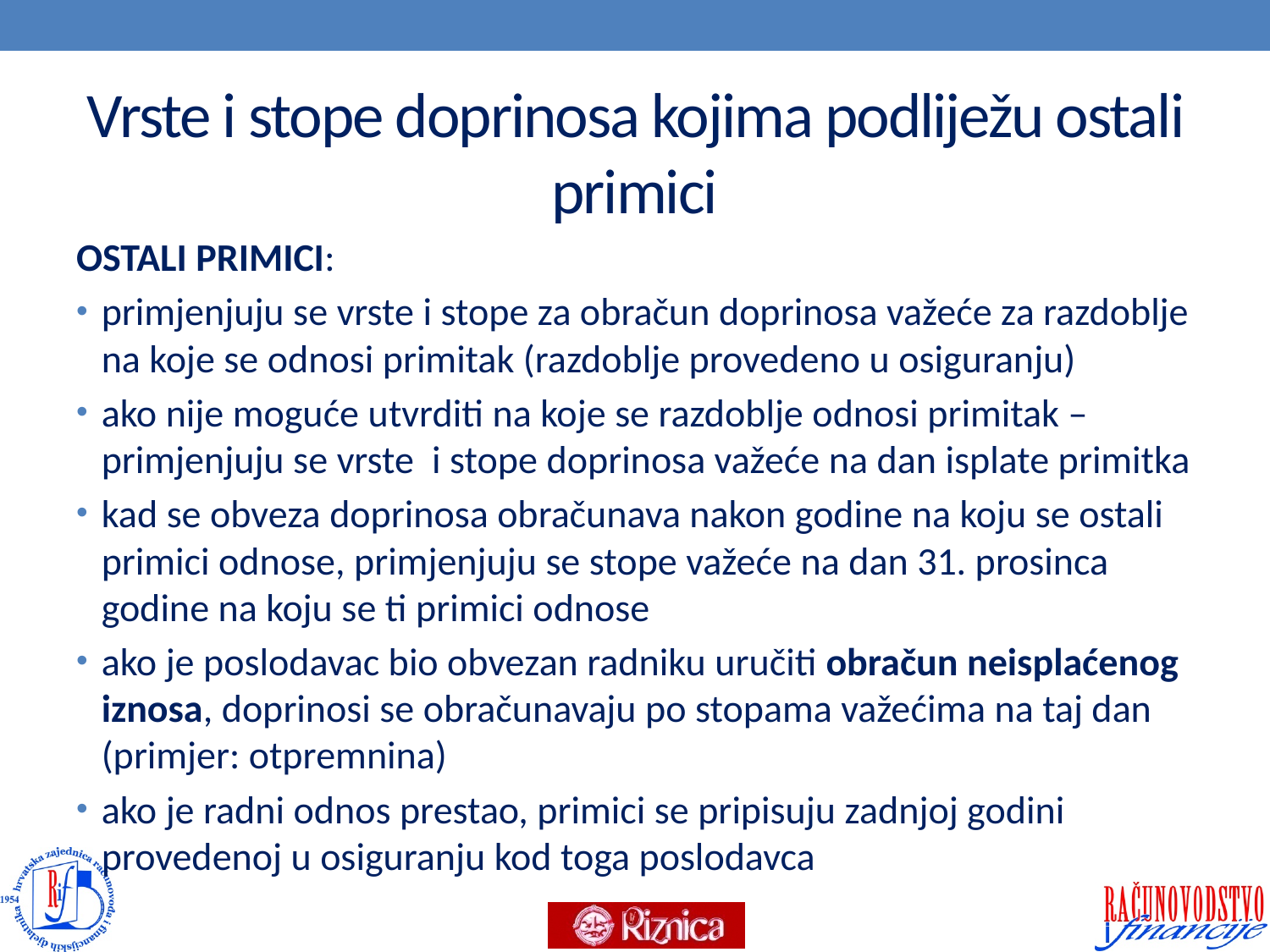

# Vrste i stope doprinosa kojima podliježu ostali primici
OSTALI PRIMICI:
primjenjuju se vrste i stope za obračun doprinosa važeće za razdoblje na koje se odnosi primitak (razdoblje provedeno u osiguranju)
ako nije moguće utvrditi na koje se razdoblje odnosi primitak – primjenjuju se vrste  i stope doprinosa važeće na dan isplate primitka
kad se obveza doprinosa obračunava nakon godine na koju se ostali primici odnose, primjenjuju se stope važeće na dan 31. prosinca godine na koju se ti primici odnose
ako je poslodavac bio obvezan radniku uručiti obračun neisplaćenog iznosa, doprinosi se obračunavaju po stopama važećima na taj dan (primjer: otpremnina)
ako je radni odnos prestao, primici se pripisuju zadnjoj godini provedenoj u osiguranju kod toga poslodavca